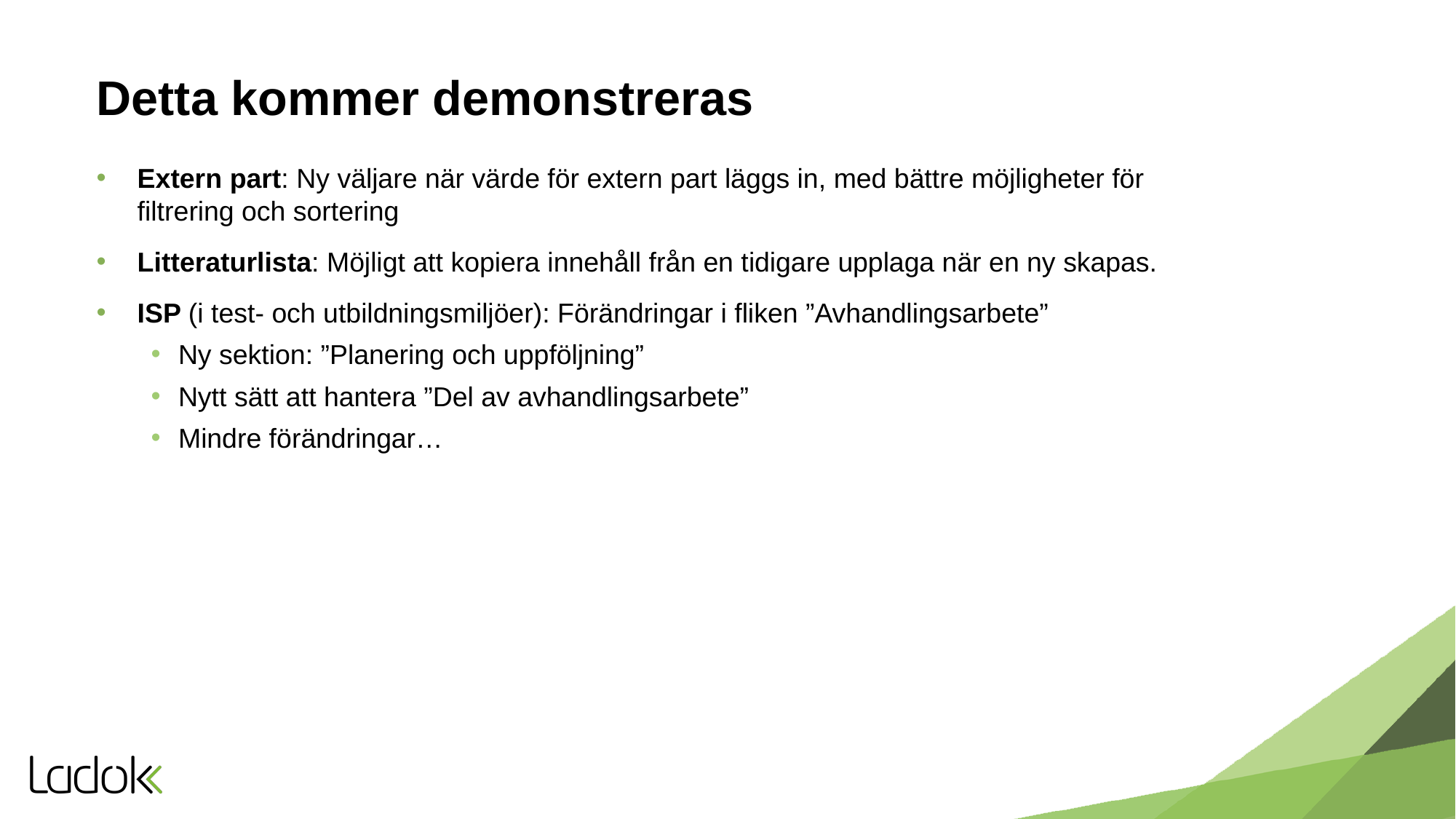

# Detta kommer demonstreras
Extern part: Ny väljare när värde för extern part läggs in, med bättre möjligheter för filtrering och sortering
Litteraturlista: Möjligt att kopiera innehåll från en tidigare upplaga när en ny skapas.
ISP (i test- och utbildningsmiljöer): Förändringar i fliken ”Avhandlingsarbete”
Ny sektion: ”Planering och uppföljning”
Nytt sätt att hantera ”Del av avhandlingsarbete”
Mindre förändringar…